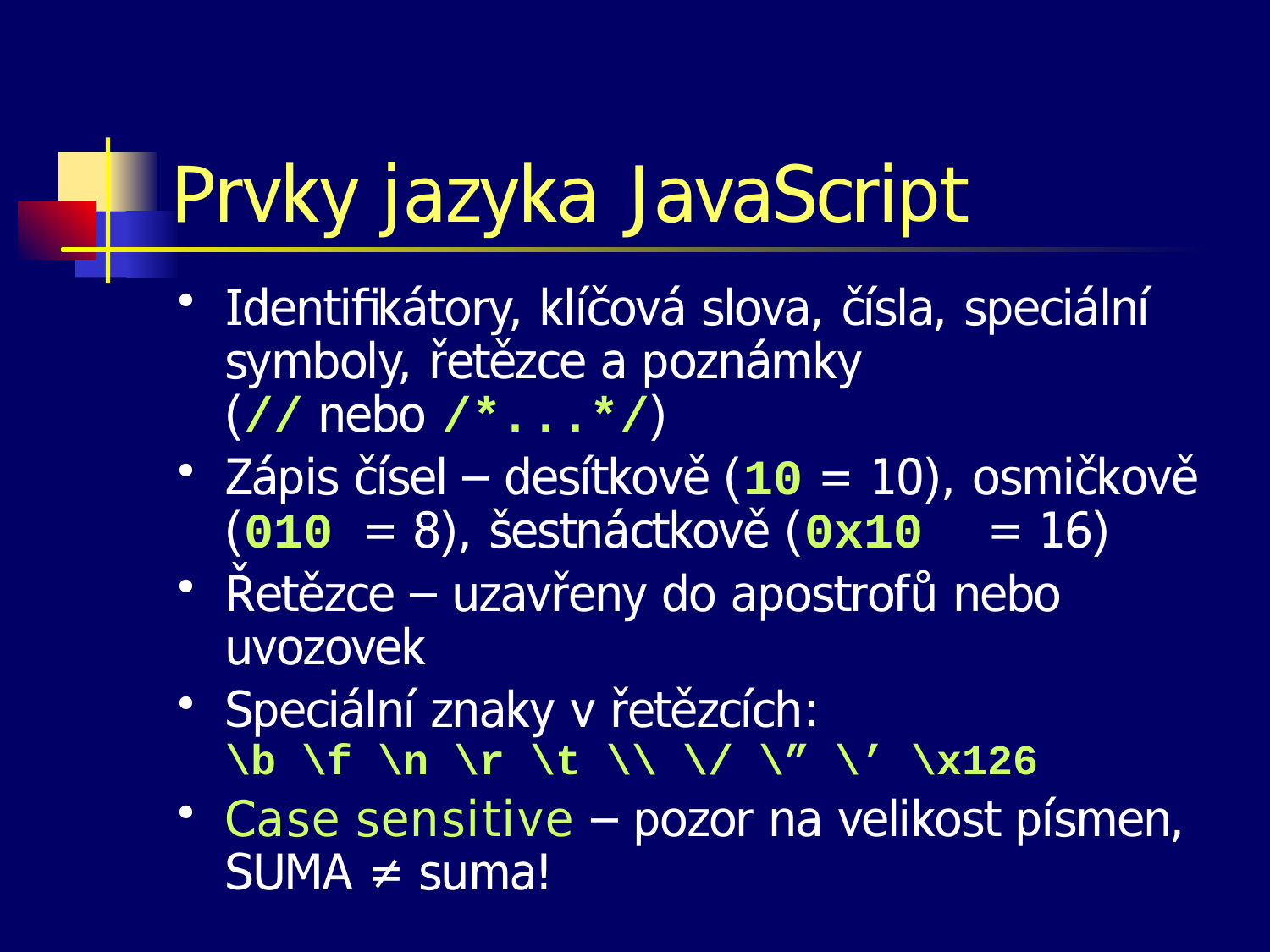

# Prvky jazyka JavaScript
Identifikátory, klíčová slova, čísla, speciální symboly, řetězce a poznámky
(// nebo /*...*/)
Zápis čísel – desítkově (10 = 10), osmičkově (010 = 8), šestnáctkově (0x10	= 16)
Řetězce – uzavřeny do apostrofů nebo uvozovek
Speciální znaky v řetězcích:
\b \f \n \r \t \\ \/ \” \’ \x126
Case sensitive – pozor na velikost písmen, SUMA ≠ suma!